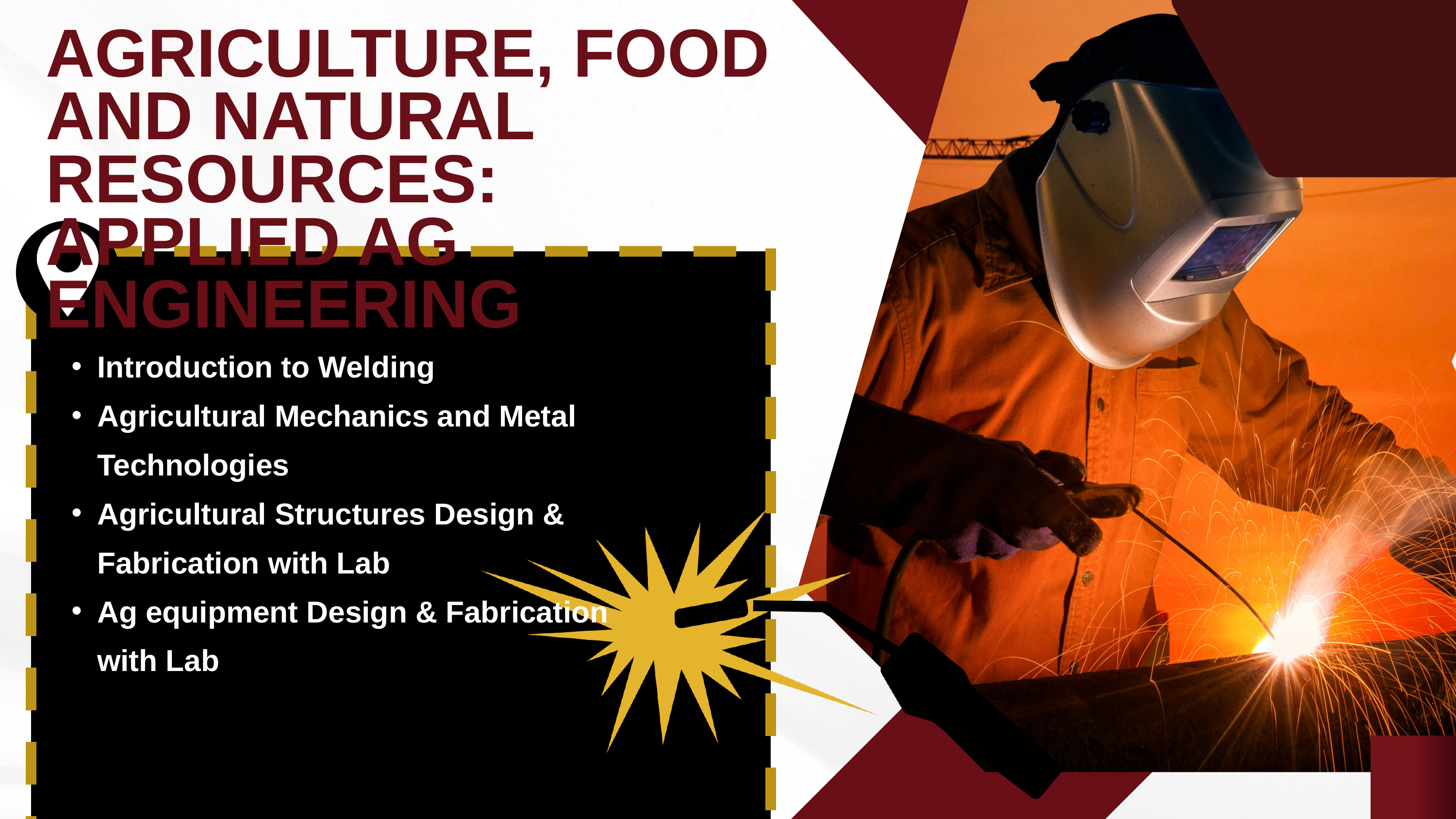

AGRICULTURE, FOOD AND NATURAL RESOURCES: APPLIED AG ENGINEERING

Introduction to Welding​
Agricultural Mechanics and Metal Technologies​
Agricultural Structures Design & Fabrication with Lab​
Ag equipment Design & Fabrication with Lab​